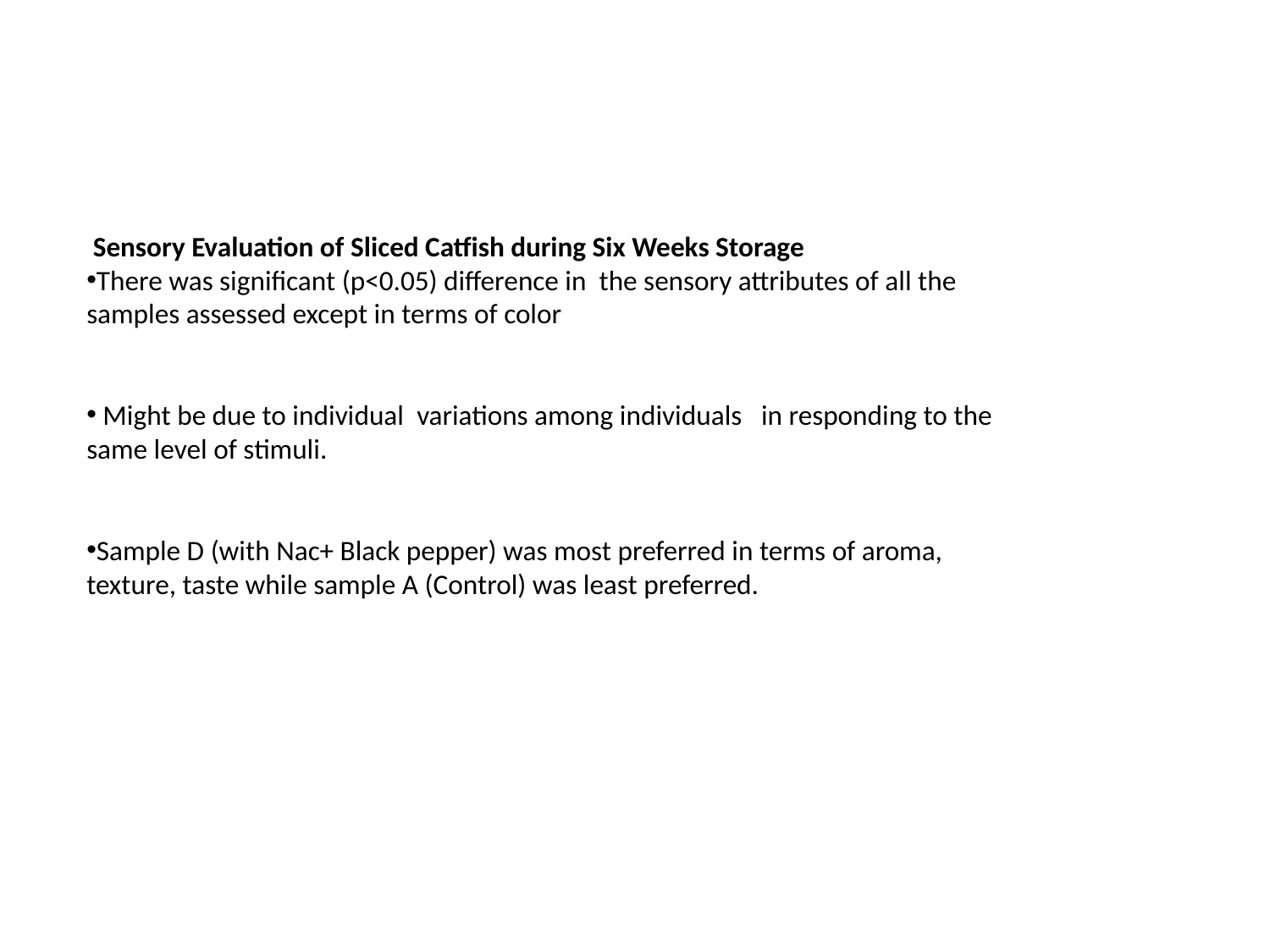

Sensory Evaluation of Sliced Catfish during Six Weeks Storage
There was significant (p<0.05) difference in  the sensory attributes of all the samples assessed except in terms of color

 Might be due to individual  variations among individuals   in responding to the same level of stimuli.

Sample D (with Nac+ Black pepper) was most preferred in terms of aroma, texture, taste while sample A (Control) was least preferred.